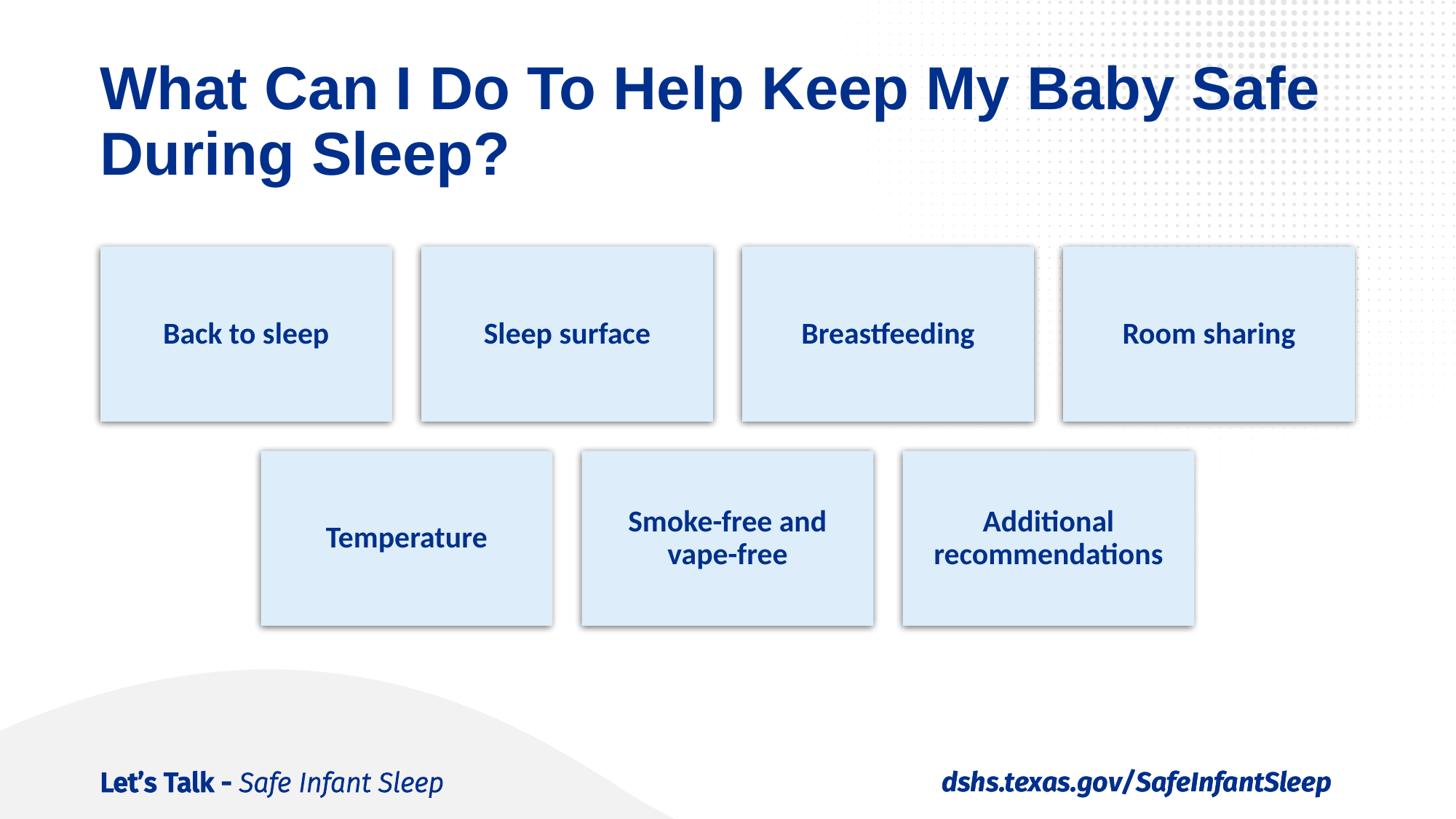

# What Can I Do To Help Keep My Baby Safe During Sleep?
Back to sleep
Sleep surface
Breastfeeding
Room sharing
Temperature
Smoke-free and vape-free
Additional recommendations
Let’s Talk - Safe Infant Sleep